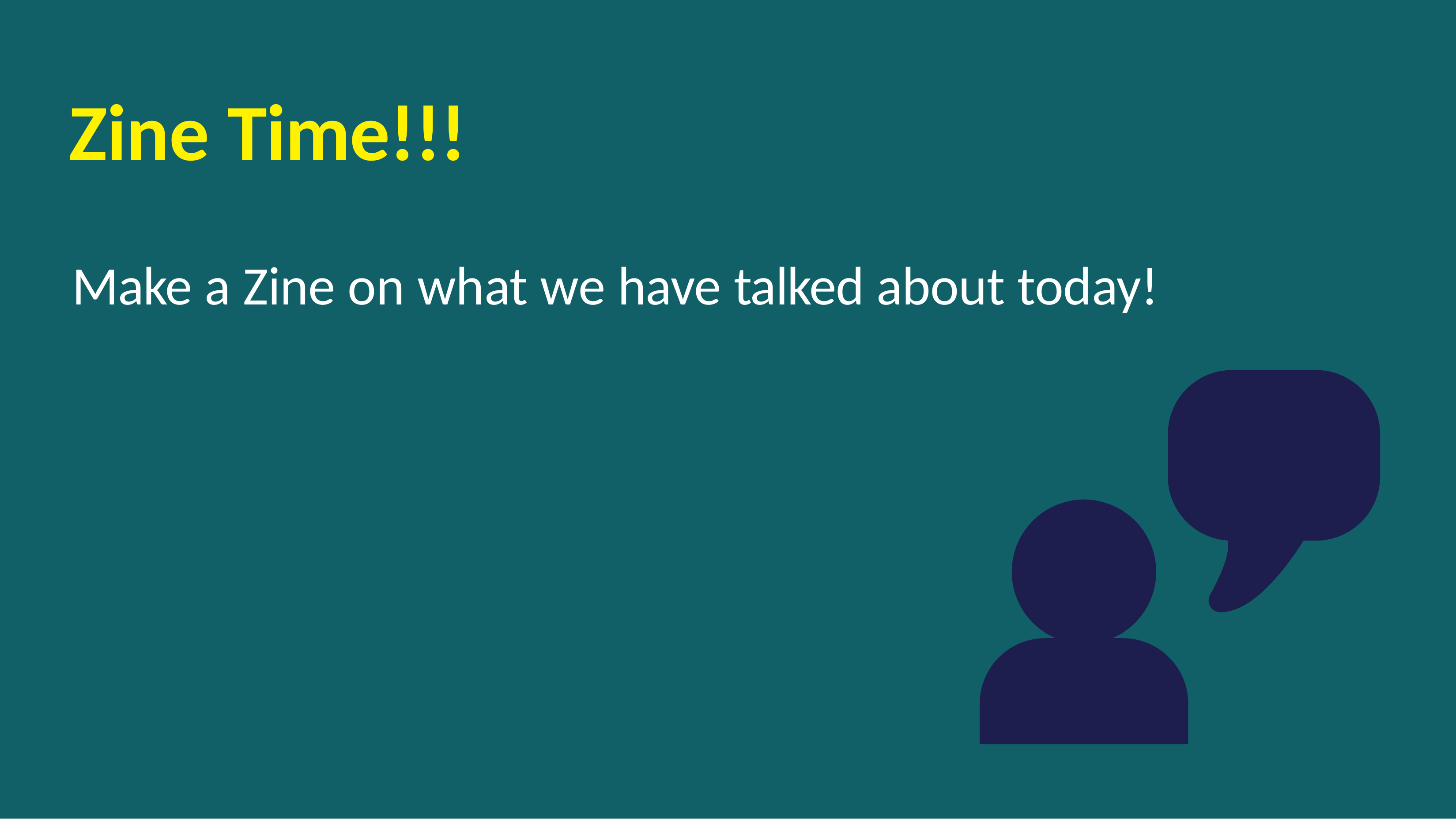

# Zine Time!!!
Make a Zine on what we have talked about today!